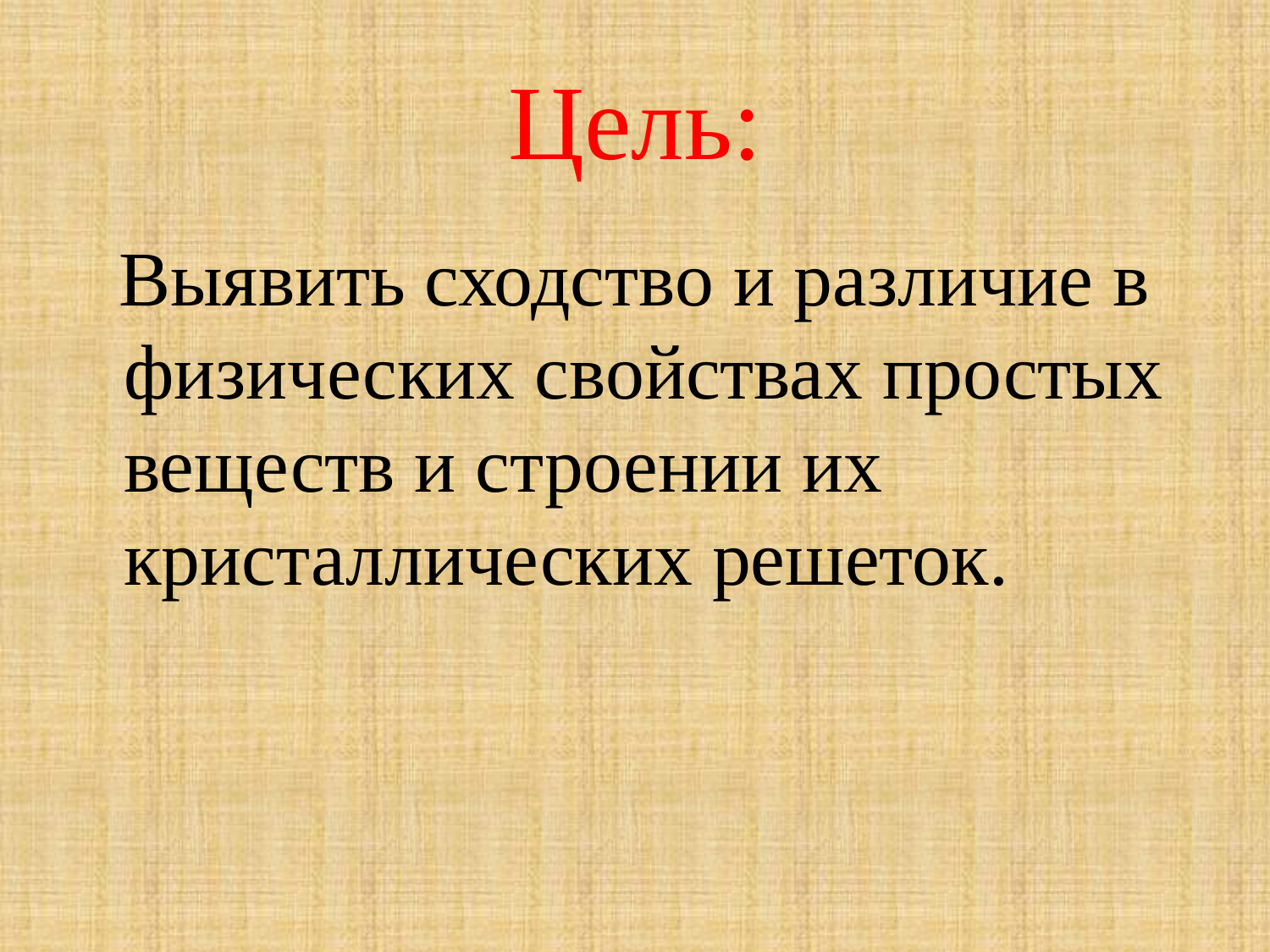

# Цель:
   Выявить сходство и различие в физических свойствах простых веществ и строении их кристаллических решеток.